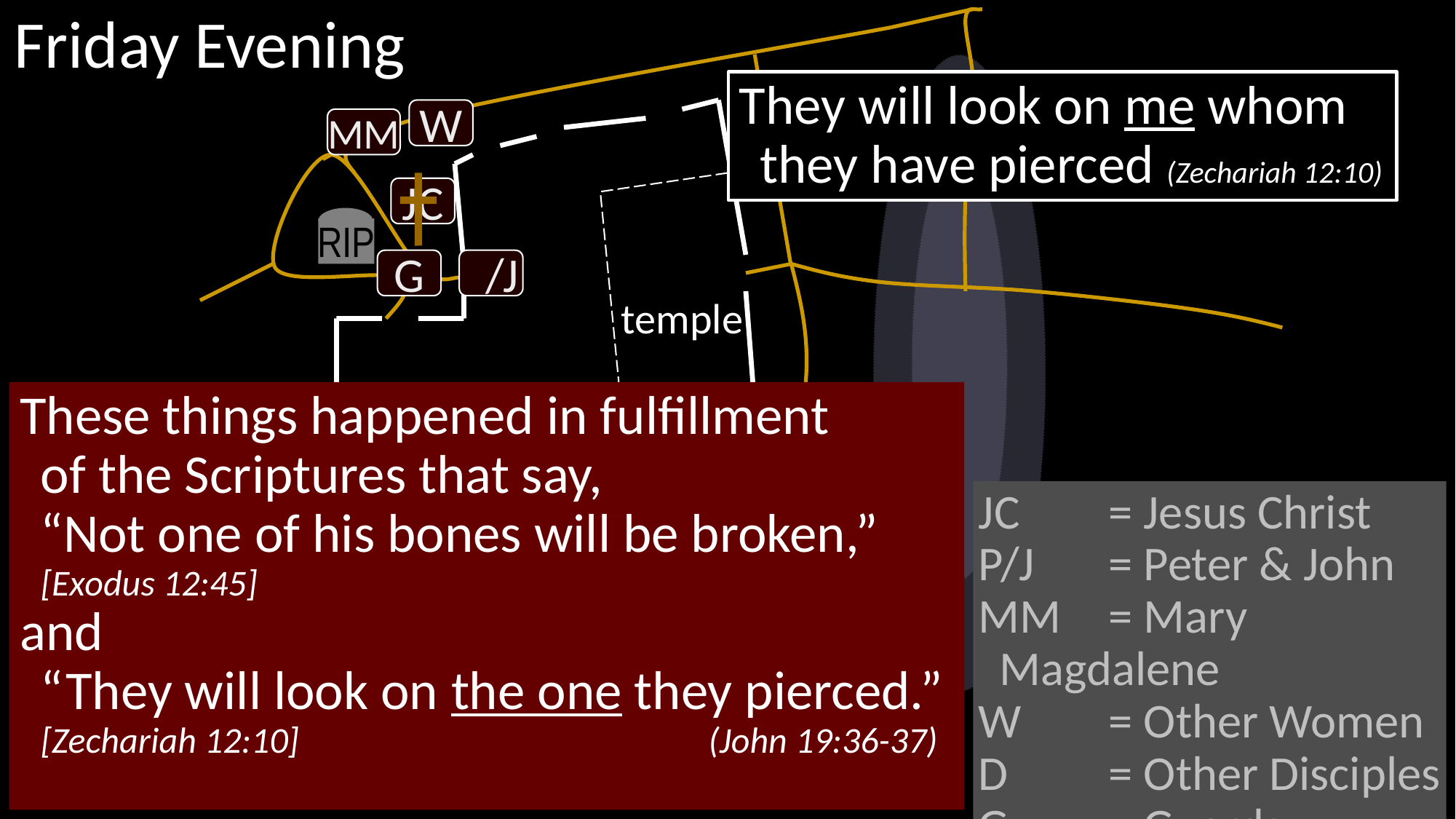

Friday Evening

They will look on me whom they have pierced (Zechariah 12:10)
W
MM

JC

RIP

G
  /J
temple
These things happened in fulfillment
of the Scriptures that say,
“Not one of his bones will be broken,” [Exodus 12:45]
and
“They will look on the one they pierced.”
[Zechariah 12:10]                                                  (John 19:36-37)

JC 	= Jesus Christ
P/J 	= Peter & John
MM	= Mary Magdalene
W	= Other Women
D   	= Other Disciples
G   	= Guards